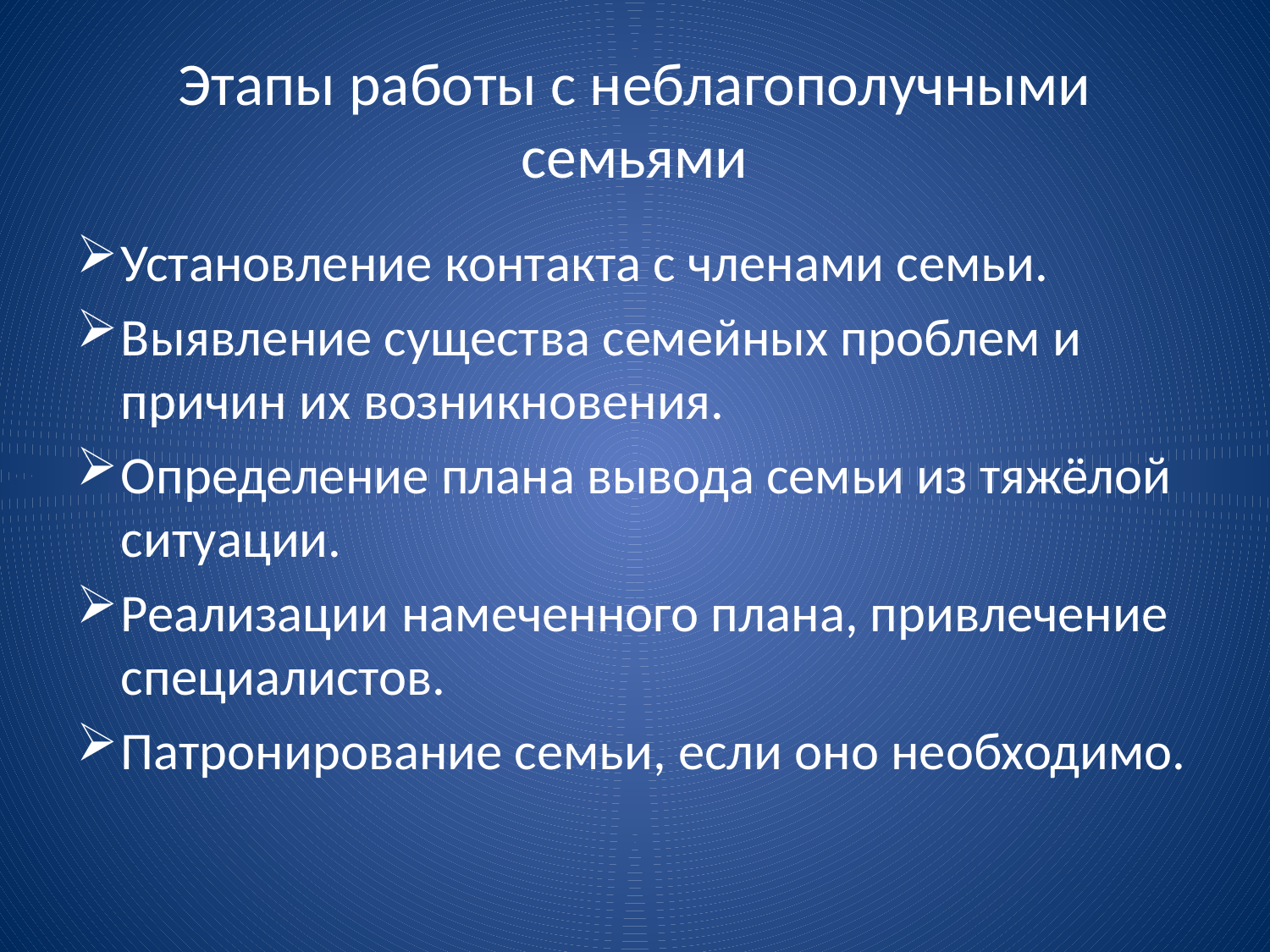

# Этапы работы с неблагополучными семьями
Установление контакта с членами семьи.
Выявление существа семейных проблем и причин их возникновения.
Определение плана вывода семьи из тяжёлой ситуации.
Реализации намеченного плана, привлечение специалистов.
Патронирование семьи, если оно необходимо.